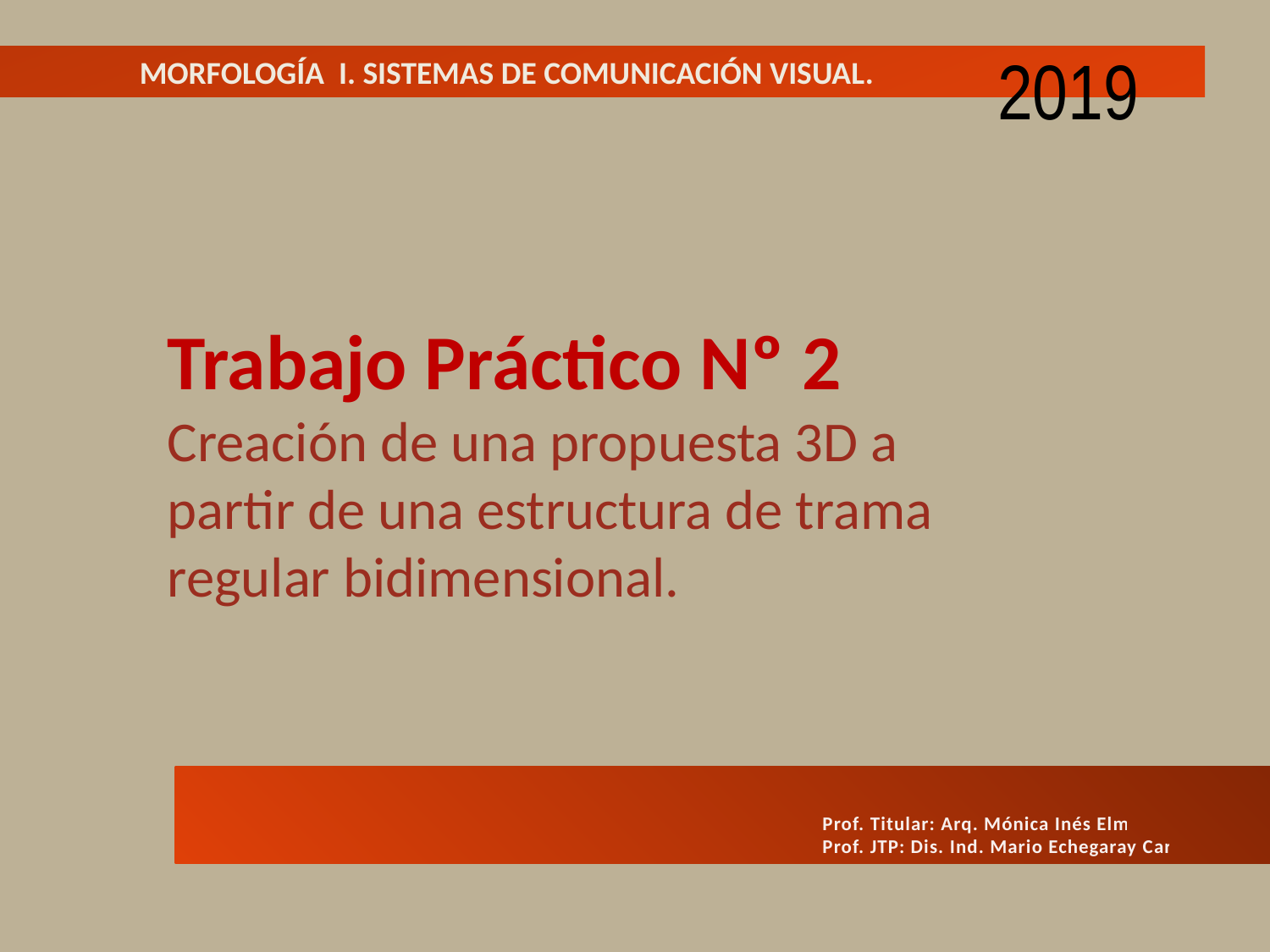

2019
	MORFOLOGÍA  I. SISTEMAS DE COMUNICACIÓN VISUAL.
Trabajo Práctico Nº 2
Creación de una propuesta 3D a partir de una estructura de trama regular bidimensional.
					Prof. Titular: Arq. Mónica Inés Elmelaj
					Prof. JTP: Dis. Ind. Mario Echegaray Carosio